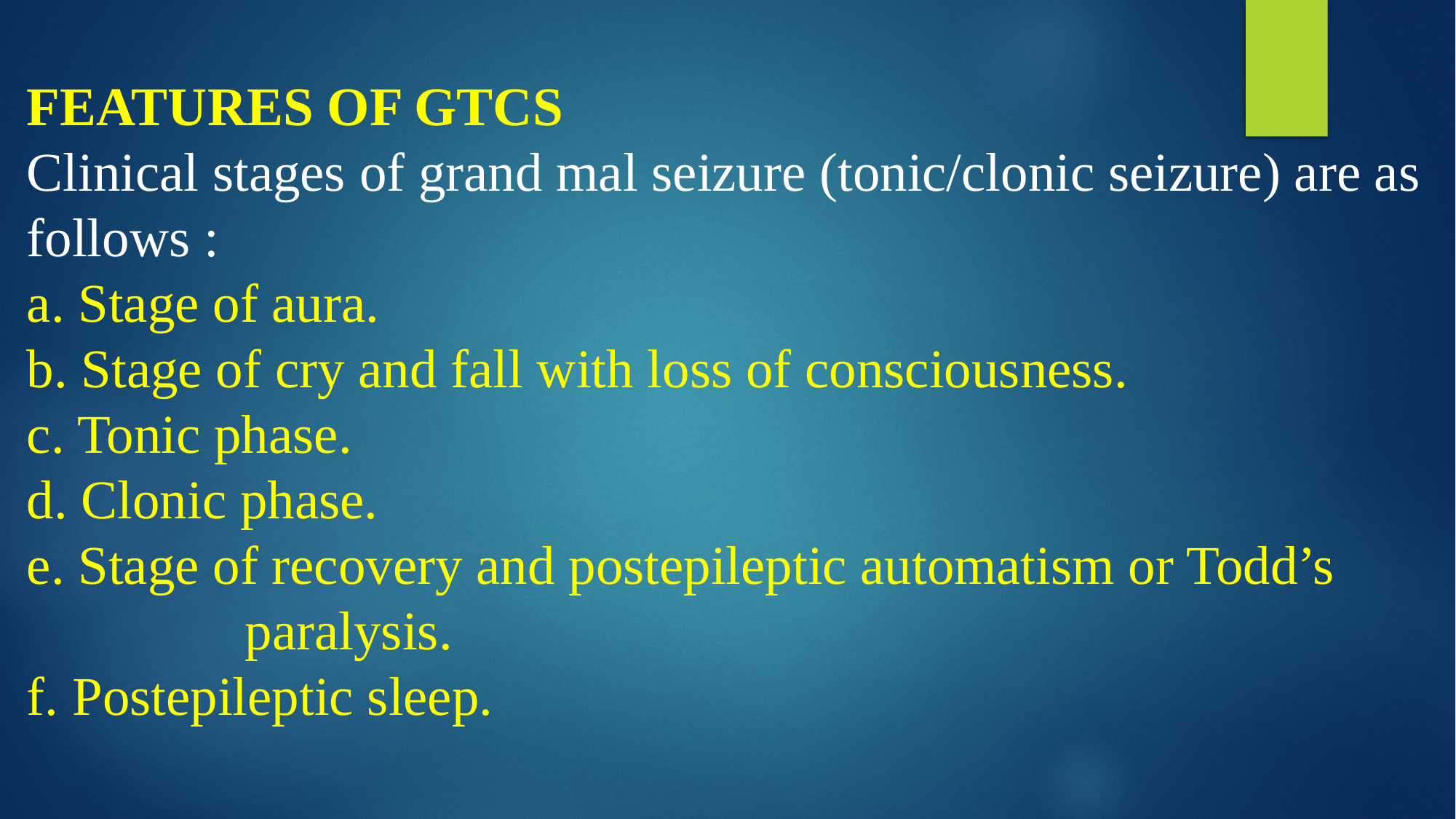

FEATURES OF GTCS
Clinical stages of grand mal seizure (tonic/clonic seizure) are as follows :
a. Stage of aura.
b. Stage of cry and fall with loss of consciousness.
c. Tonic phase.
d. Clonic phase.
e. Stage of recovery and postepileptic automatism or Todd’s 		paralysis.
f. Postepileptic sleep.